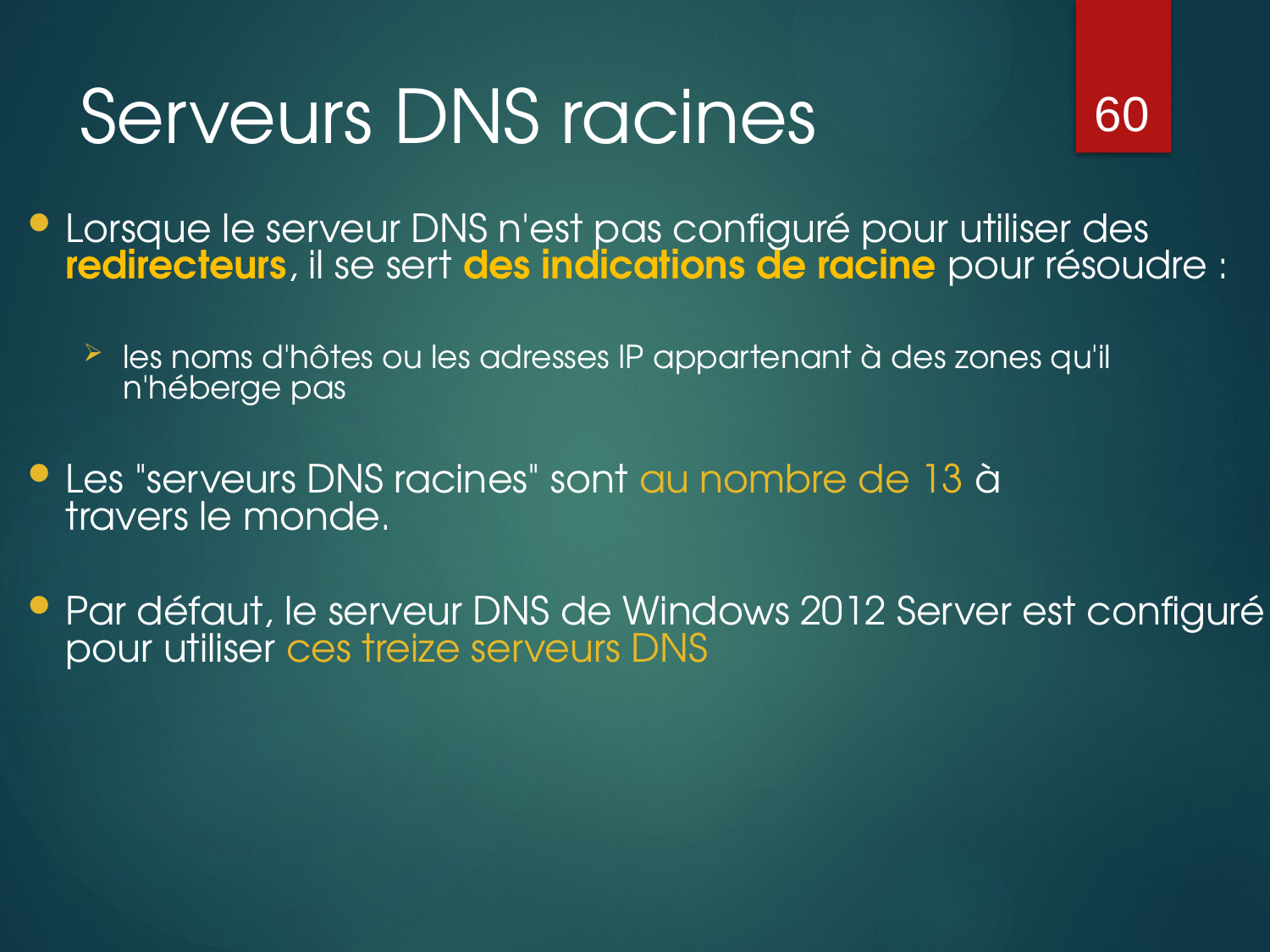

60
# Serveurs DNS racines
Lorsque le serveur DNS n'est pas configuré pour utiliser des redirecteurs, il se sert des indications de racine pour résoudre :

les noms d'hôtes ou les adresses IP appartenant à des zones qu'il n'héberge pas

Les "serveurs DNS racines" sont au nombre de 13 à
travers le monde.

Par défaut, le serveur DNS de Windows 2012 Server est configuré pour utiliser ces treize serveurs DNS